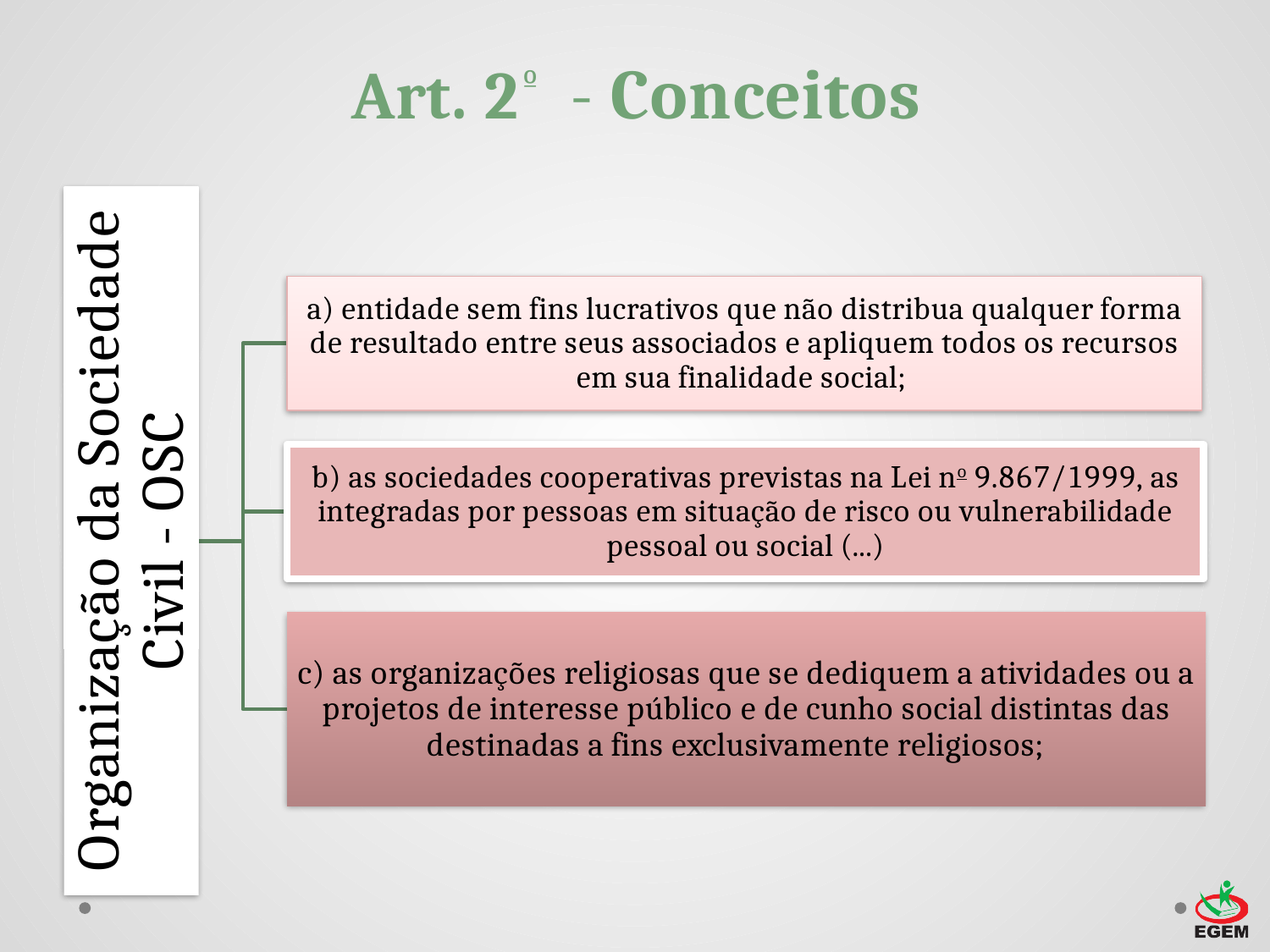

# Art. 2º  - Conceitos

Organização da Sociedade Civil - OSC
a) entidade sem fins lucrativos que não distribua qualquer forma de resultado entre seus associados e apliquem todos os recursos em sua finalidade social;
b) as sociedades cooperativas previstas na Lei no 9.867/1999, as integradas por pessoas em situação de risco ou vulnerabilidade pessoal ou social (...)
c) as organizações religiosas que se dediquem a atividades ou a projetos de interesse público e de cunho social distintas das destinadas a fins exclusivamente religiosos;